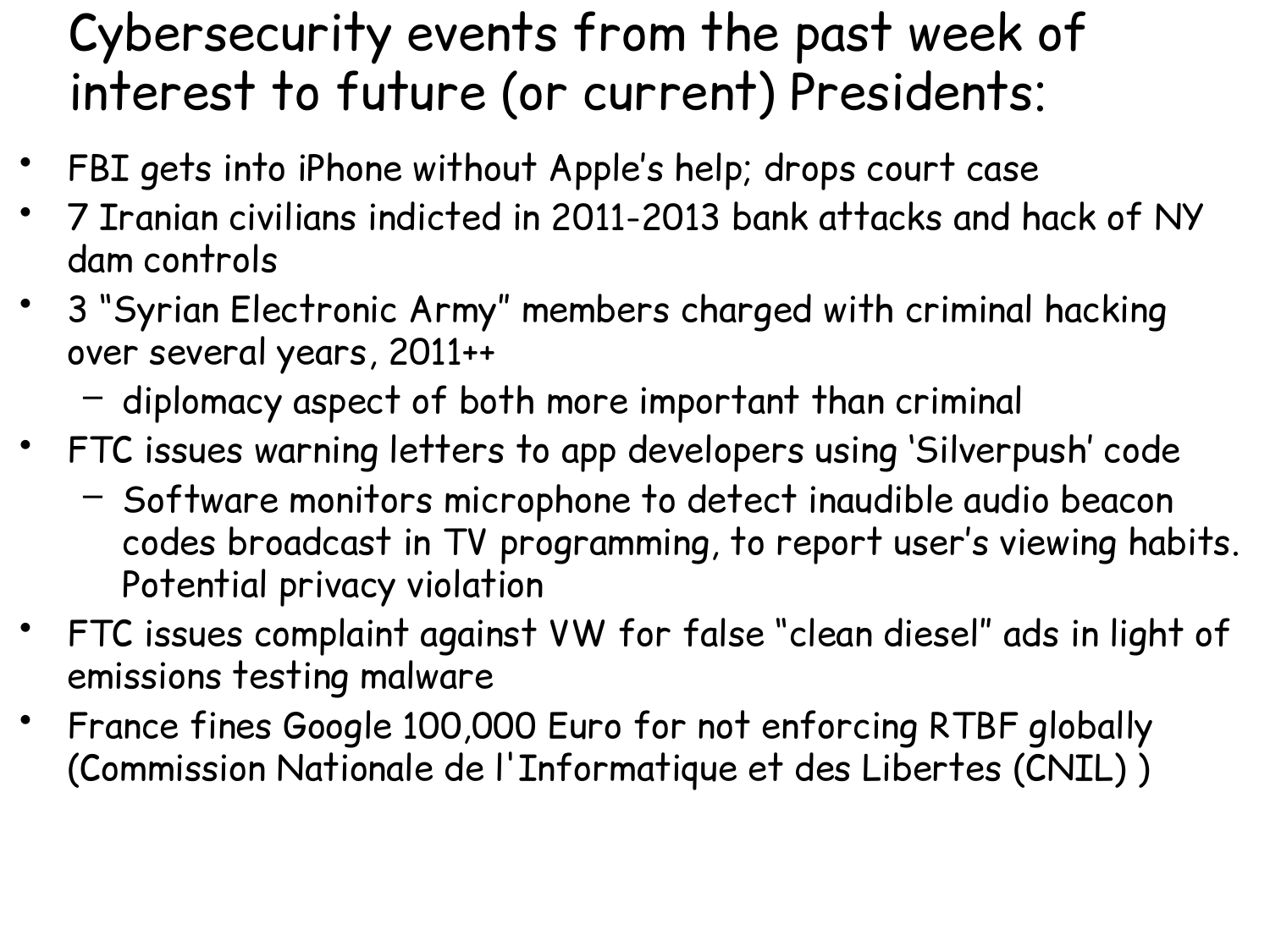

# Cybersecurity events from the past week of interest to future (or current) Presidents:
FBI gets into iPhone without Apple’s help; drops court case
7 Iranian civilians indicted in 2011-2013 bank attacks and hack of NY dam controls
3 “Syrian Electronic Army” members charged with criminal hacking over several years, 2011++
diplomacy aspect of both more important than criminal
FTC issues warning letters to app developers using ‘Silverpush’ code
Software monitors microphone to detect inaudible audio beacon codes broadcast in TV programming, to report user’s viewing habits. Potential privacy violation
FTC issues complaint against VW for false “clean diesel” ads in light of emissions testing malware
France fines Google 100,000 Euro for not enforcing RTBF globally (Commission Nationale de l'Informatique et des Libertes (CNIL) )